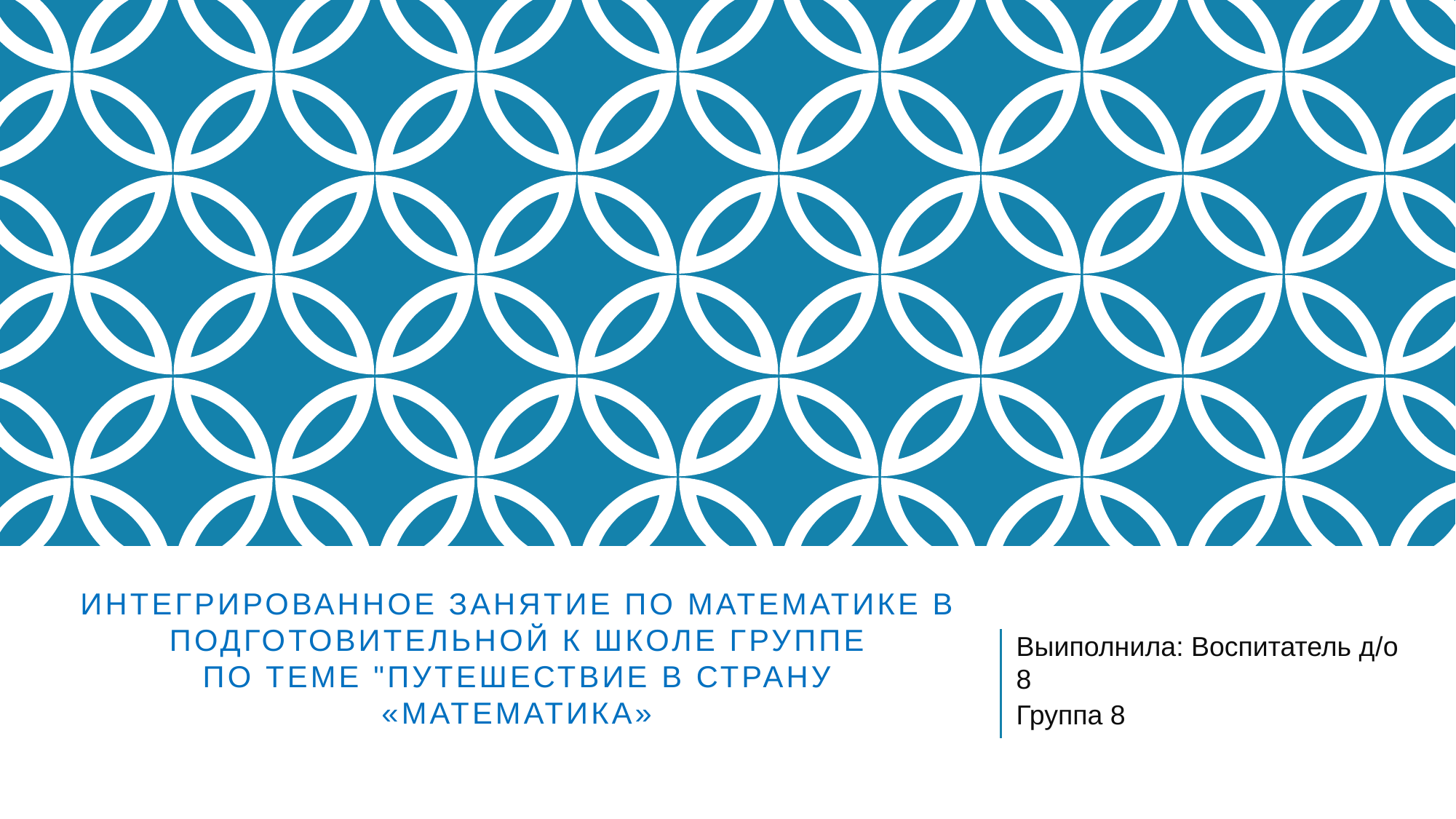

# Интегрированное занятие по математике в подготовительной к школе группе по теме "Путешествие в страну «Математика»
Выиполнила: Воспитатель д/о 8
Группа 8